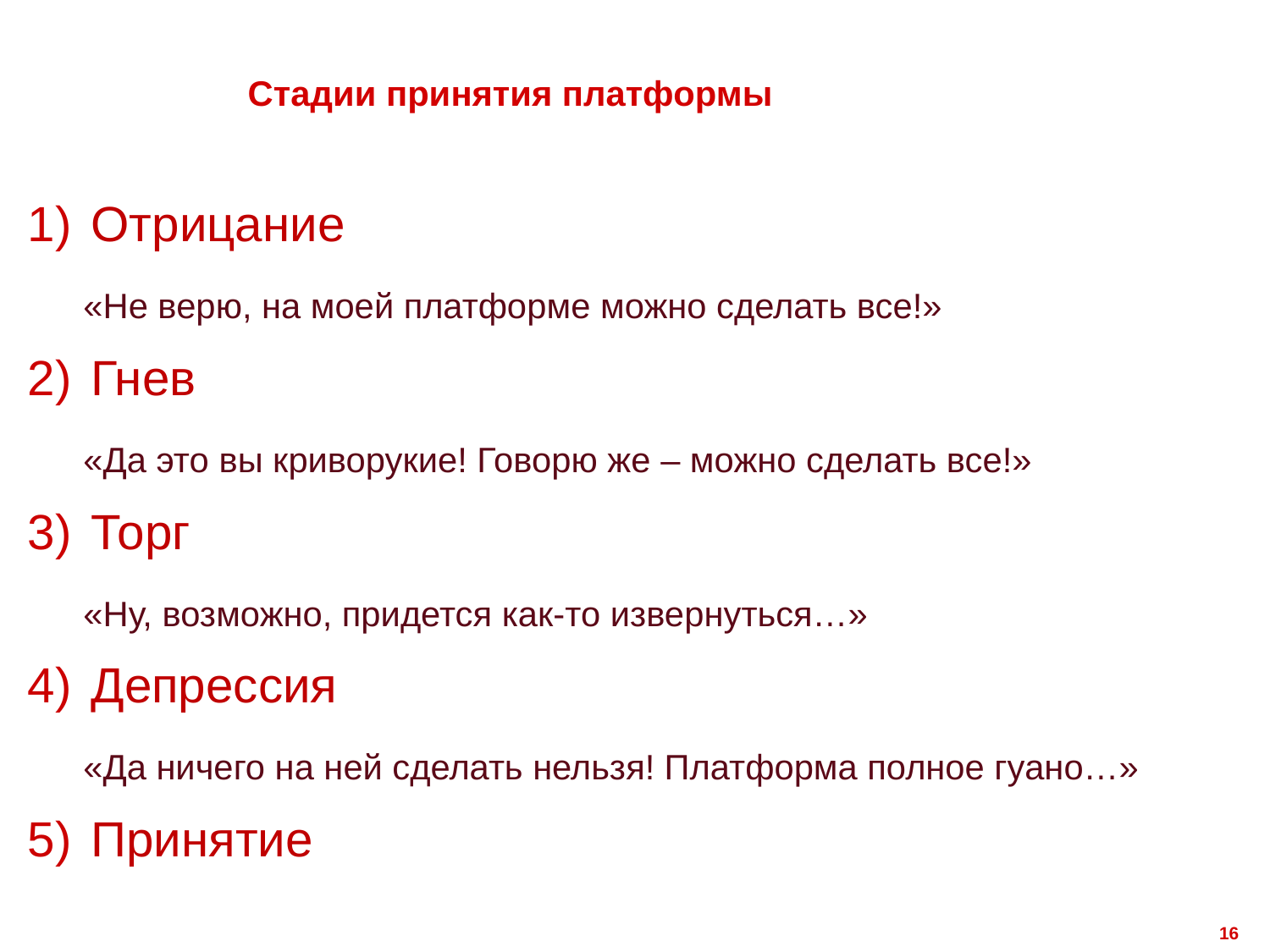

# Стадии принятия платформы
Отрицание
«Не верю, на моей платформе можно сделать все!»
Гнев
«Да это вы криворукие! Говорю же – можно сделать все!»
Торг
«Ну, возможно, придется как-то извернуться…»
Депрессия
«Да ничего на ней сделать нельзя! Платформа полное гуано…»
Принятие
16